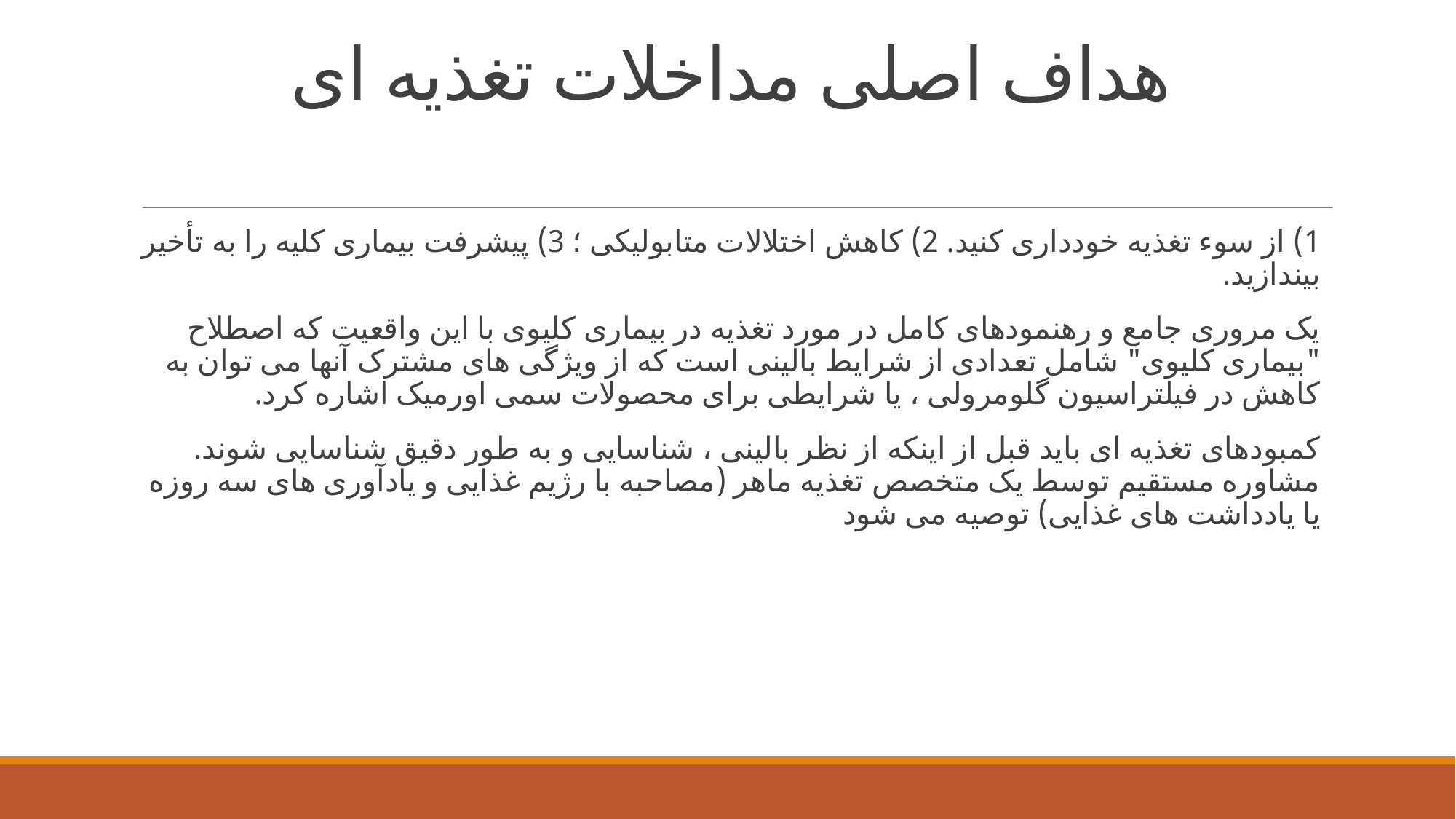

# هداف اصلی مداخلات تغذیه ای
1) از سوء تغذیه خودداری کنید. 2) کاهش اختلالات متابولیکی ؛ 3) پیشرفت بیماری کلیه را به تأخیر بیندازید.
یک مروری جامع و رهنمودهای کامل در مورد تغذیه در بیماری کلیوی با این واقعیت که اصطلاح "بیماری کلیوی" شامل تعدادی از شرایط بالینی است که از ویژگی های مشترک آنها می توان به کاهش در فیلتراسیون گلومرولی ، یا شرایطی برای محصولات سمی اورمیک اشاره کرد.
کمبودهای تغذیه ای باید قبل از اینکه از نظر بالینی ، شناسایی و به طور دقیق شناسایی شوند. مشاوره مستقیم توسط یک متخصص تغذیه ماهر (مصاحبه با رژیم غذایی و یادآوری های سه روزه یا یادداشت های غذایی) توصیه می شود